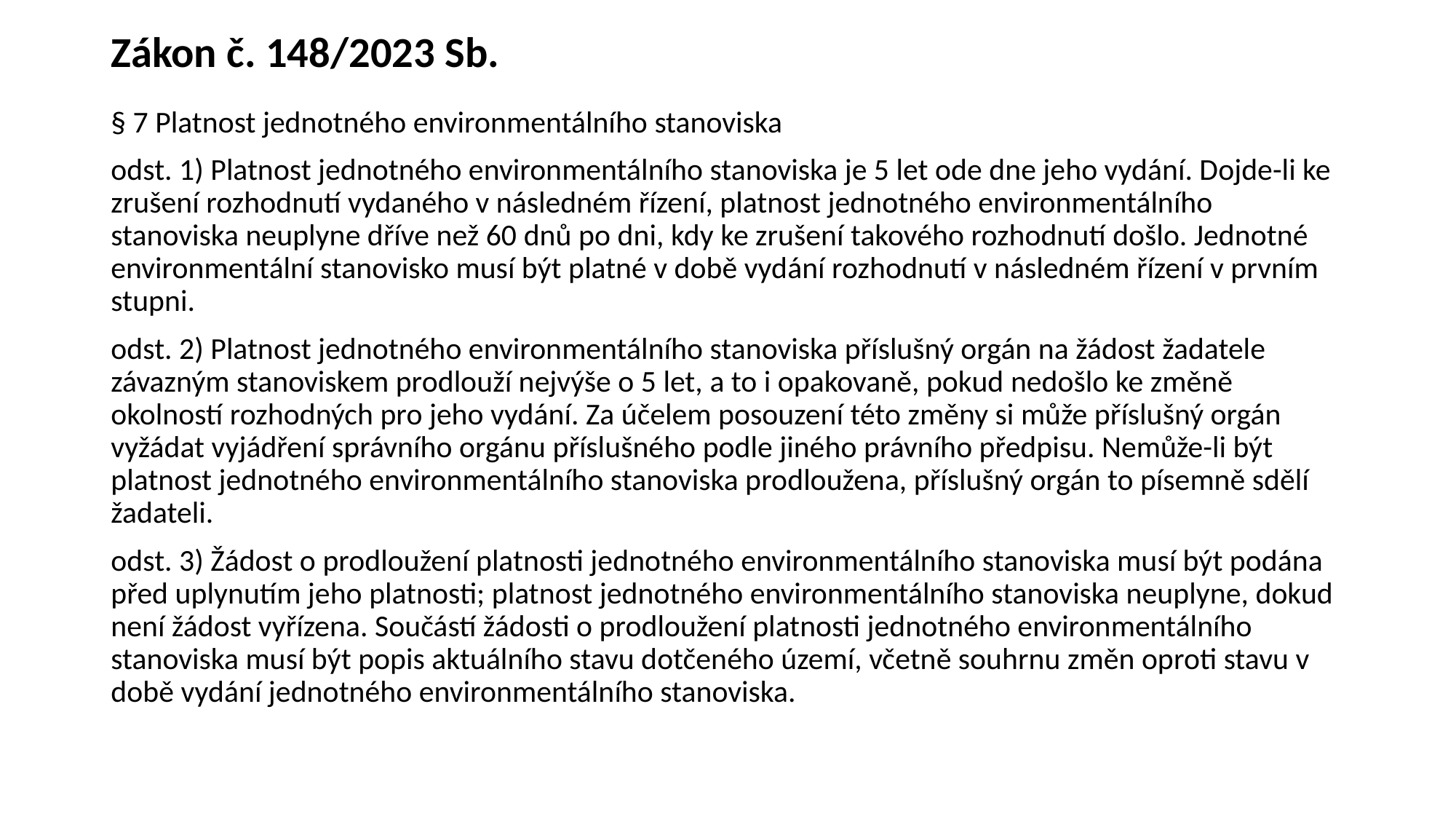

# Zákon č. 148/2023 Sb.
§ 7 Platnost jednotného environmentálního stanoviska
odst. 1) Platnost jednotného environmentálního stanoviska je 5 let ode dne jeho vydání. Dojde-li ke zrušení rozhodnutí vydaného v následném řízení, platnost jednotného environmentálního stanoviska neuplyne dříve než 60 dnů po dni, kdy ke zrušení takového rozhodnutí došlo. Jednotné environmentální stanovisko musí být platné v době vydání rozhodnutí v následném řízení v prvním stupni.
odst. 2) Platnost jednotného environmentálního stanoviska příslušný orgán na žádost žadatele závazným stanoviskem prodlouží nejvýše o 5 let, a to i opakovaně, pokud nedošlo ke změně okolností rozhodných pro jeho vydání. Za účelem posouzení této změny si může příslušný orgán vyžádat vyjádření správního orgánu příslušného podle jiného právního předpisu. Nemůže-li být platnost jednotného environmentálního stanoviska prodloužena, příslušný orgán to písemně sdělí žadateli.
odst. 3) Žádost o prodloužení platnosti jednotného environmentálního stanoviska musí být podána před uplynutím jeho platnosti; platnost jednotného environmentálního stanoviska neuplyne, dokud není žádost vyřízena. Součástí žádosti o prodloužení platnosti jednotného environmentálního stanoviska musí být popis aktuálního stavu dotčeného území, včetně souhrnu změn oproti stavu v době vydání jednotného environmentálního stanoviska.